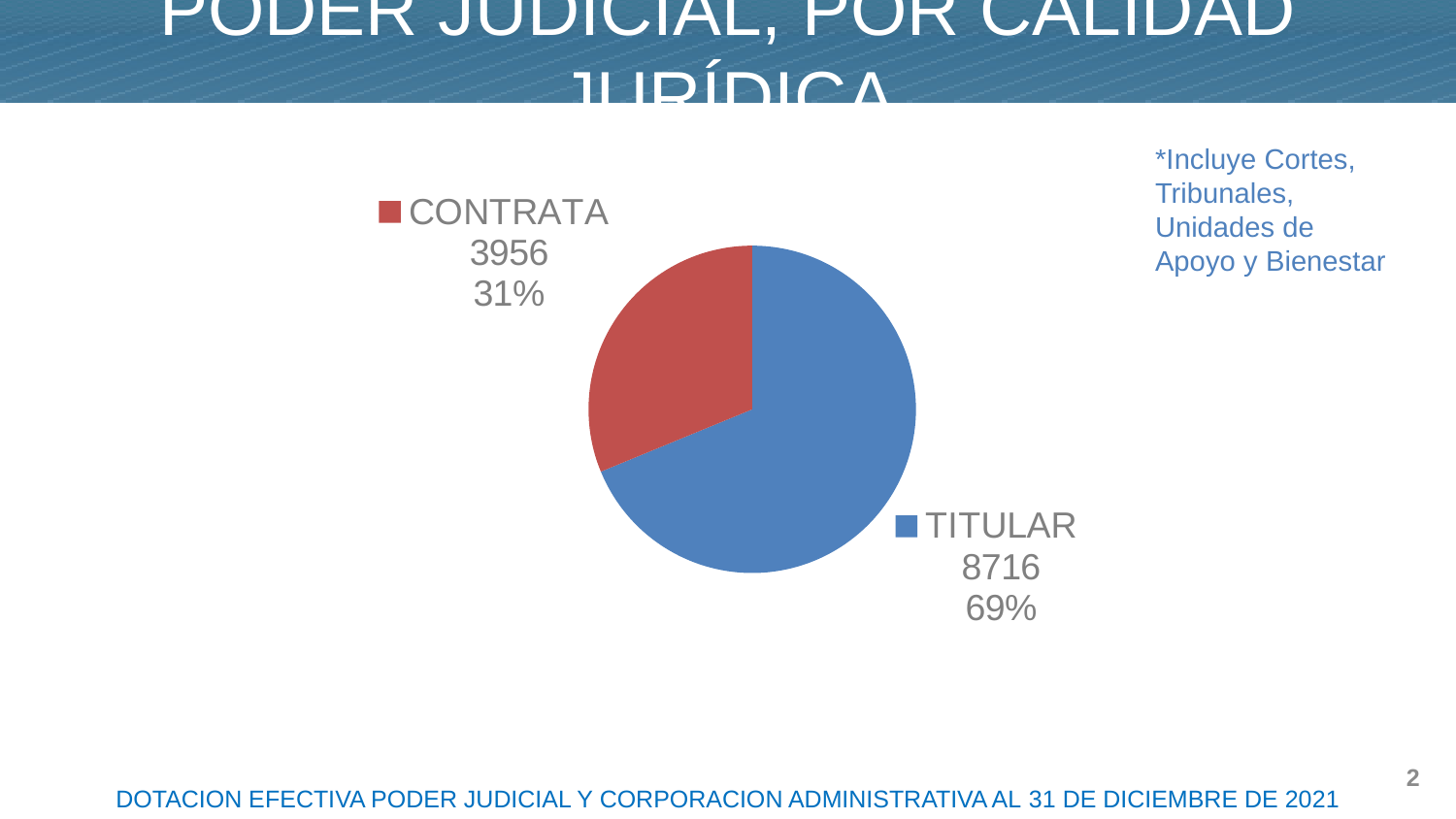

PODER JUDICIAL, POR CALIDAD JURÍDICA
*Incluye Cortes, Tribunales, Unidades de Apoyo y Bienestar

### Chart

| Category |  |
|---|---|
| TITULAR | 8716.0 |
| CONTRATA | 3956.0 |
2